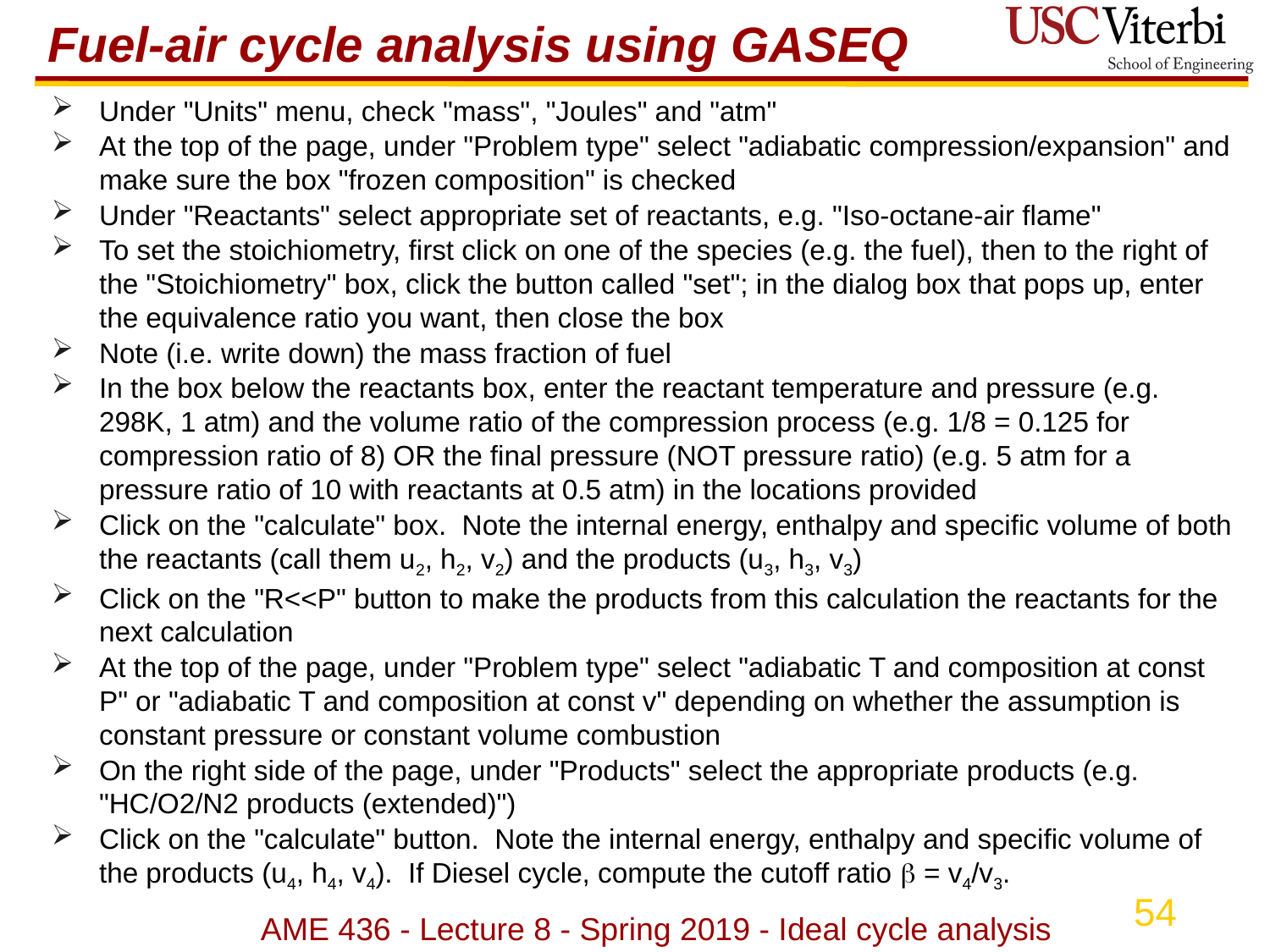

# Fuel-air cycle analysis using GASEQ
Under "Units" menu, check "mass", "Joules" and "atm"
At the top of the page, under "Problem type" select "adiabatic compression/expansion" and make sure the box "frozen composition" is checked
Under "Reactants" select appropriate set of reactants, e.g. "Iso-octane-air flame"
To set the stoichiometry, first click on one of the species (e.g. the fuel), then to the right of the "Stoichiometry" box, click the button called "set"; in the dialog box that pops up, enter the equivalence ratio you want, then close the box
Note (i.e. write down) the mass fraction of fuel
In the box below the reactants box, enter the reactant temperature and pressure (e.g. 298K, 1 atm) and the volume ratio of the compression process (e.g. 1/8 = 0.125 for compression ratio of 8) OR the final pressure (NOT pressure ratio) (e.g. 5 atm for a pressure ratio of 10 with reactants at 0.5 atm) in the locations provided
Click on the "calculate" box.  Note the internal energy, enthalpy and specific volume of both the reactants (call them u2, h2, v2) and the products (u3, h3, v3)
Click on the "R<<P" button to make the products from this calculation the reactants for the next calculation
At the top of the page, under "Problem type" select "adiabatic T and composition at const P" or "adiabatic T and composition at const v" depending on whether the assumption is constant pressure or constant volume combustion
On the right side of the page, under "Products" select the appropriate products (e.g. "HC/O2/N2 products (extended)")
Click on the "calculate" button.  Note the internal energy, enthalpy and specific volume of  the products (u4, h4, v4).  If Diesel cycle, compute the cutoff ratio β = v4/v3.
AME 436 - Lecture 8 - Spring 2019 - Ideal cycle analysis